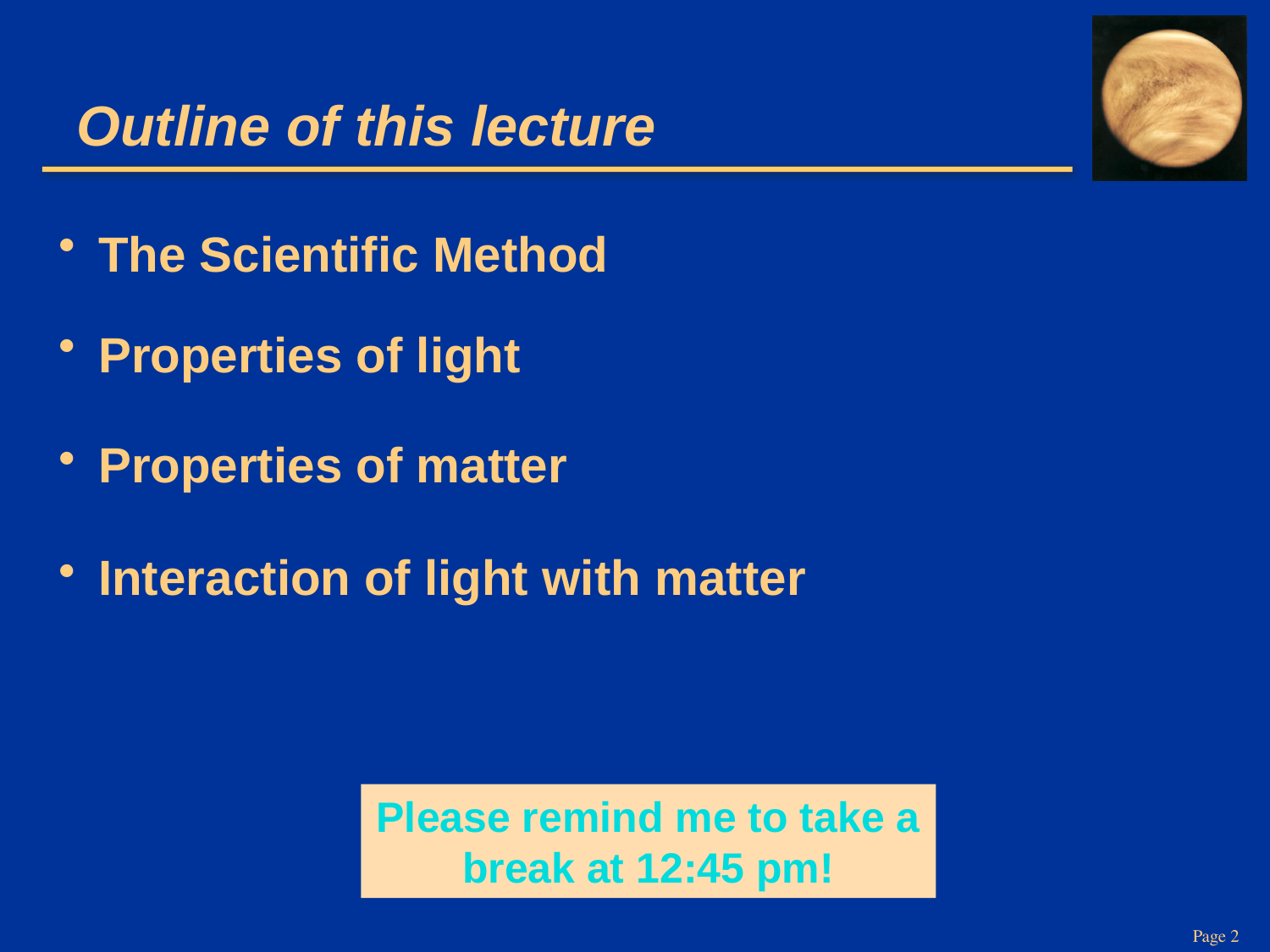

# Outline of this lecture
The Scientific Method
Properties of light
Properties of matter
Interaction of light with matter
Please remind me to take a break at 12:45 pm!